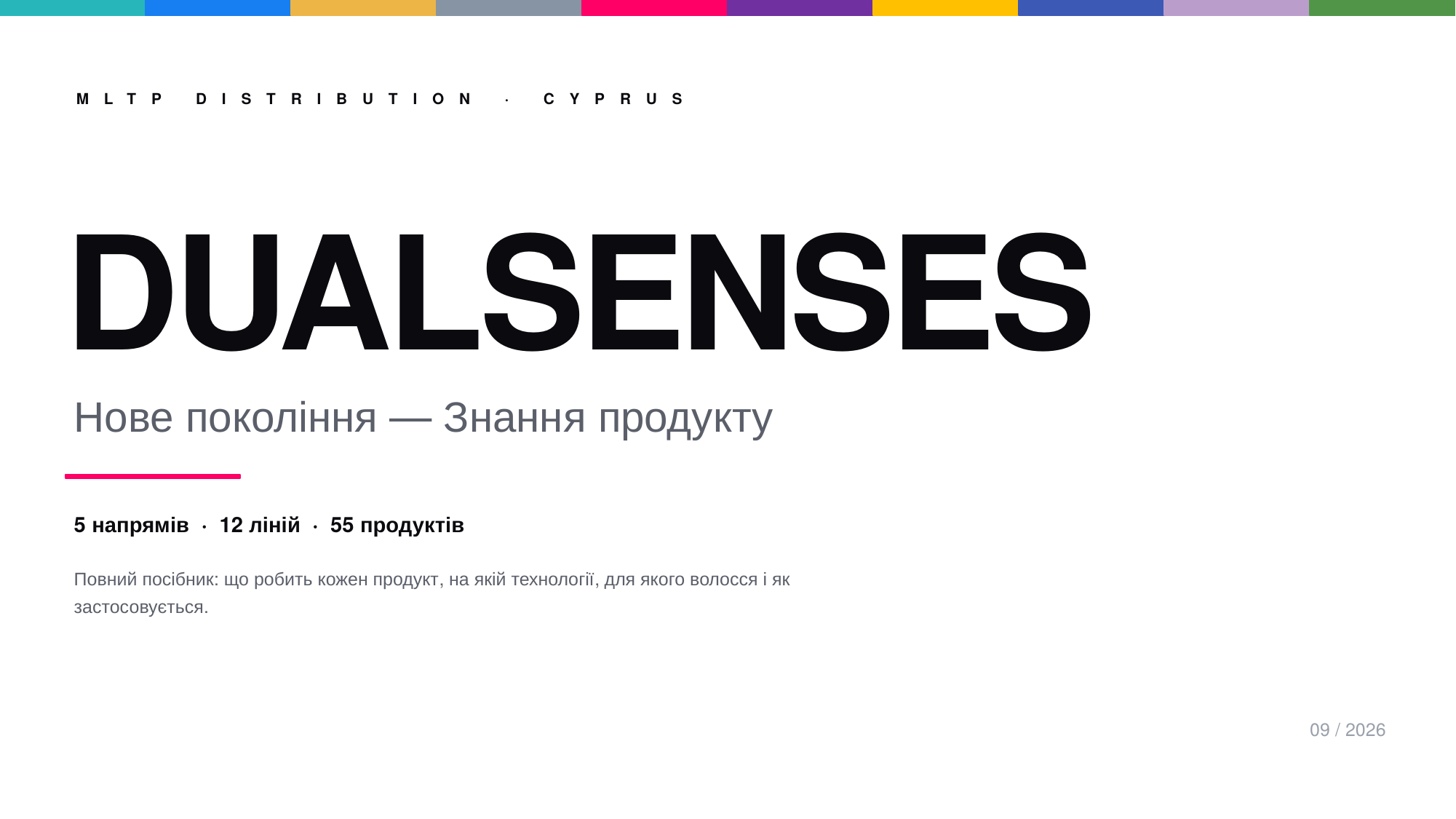

MLTP DISTRIBUTION · CYPRUS
DUALSENSES
Нове покоління — Знання продукту

5 напрямів  ·  12 ліній  ·  55 продуктів
Повний посібник: що робить кожен продукт, на якій технології, для якого волосся і як застосовується.
09 / 2026